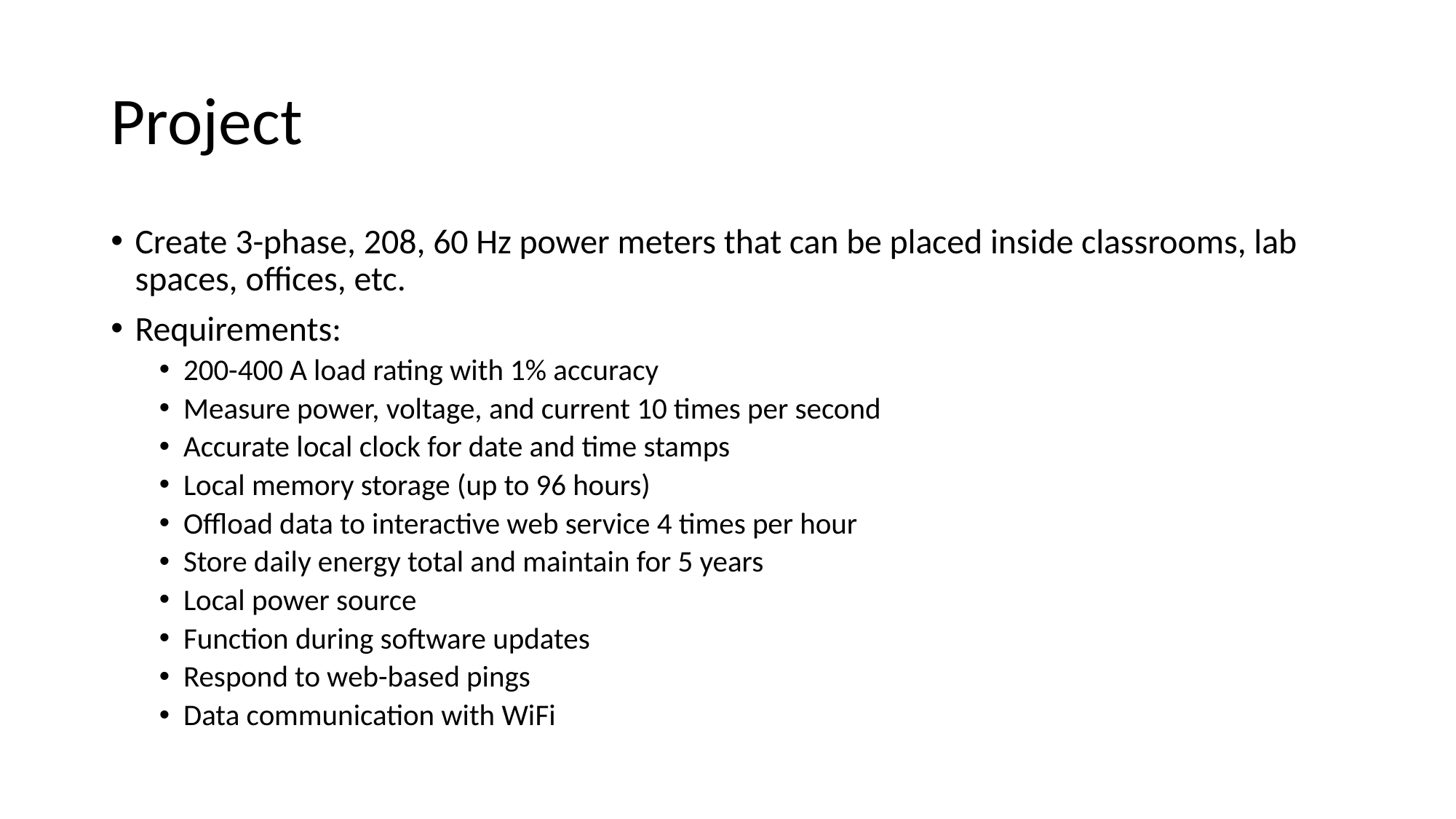

# Project
Create 3-phase, 208, 60 Hz power meters that can be placed inside classrooms, lab spaces, offices, etc.
Requirements:
200-400 A load rating with 1% accuracy
Measure power, voltage, and current 10 times per second
Accurate local clock for date and time stamps
Local memory storage (up to 96 hours)
Offload data to interactive web service 4 times per hour
Store daily energy total and maintain for 5 years
Local power source
Function during software updates
Respond to web-based pings
Data communication with WiFi